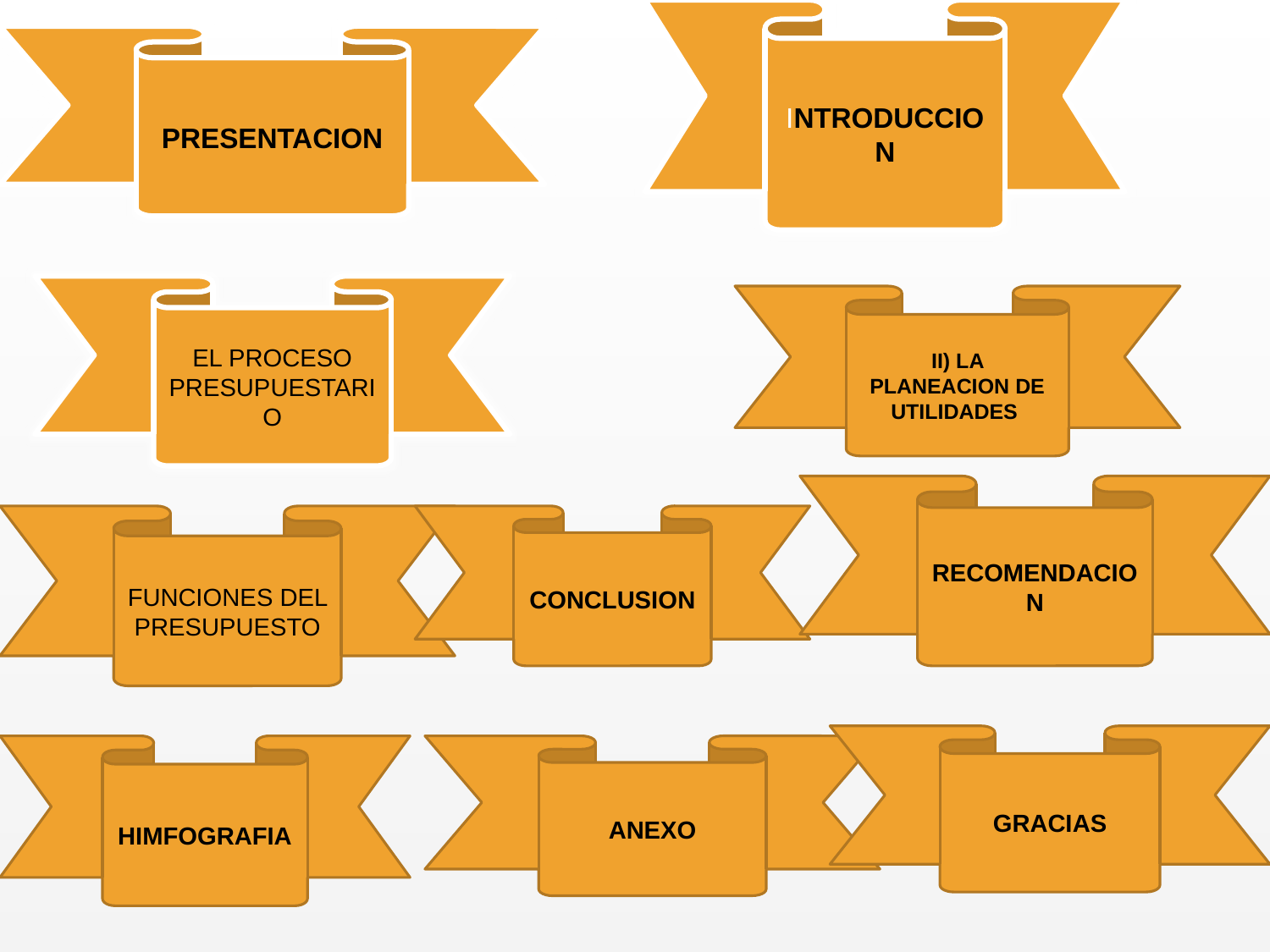

INTRODUCCION
PRESENTACION
EL PROCESO PRESUPUESTARIO
II) LA PLANEACION DE UTILIDADES
RECOMENDACION
FUNCIONES DEL PRESUPUESTO
CONCLUSION
GRACIAS
HIMFOGRAFIA
ANEXO